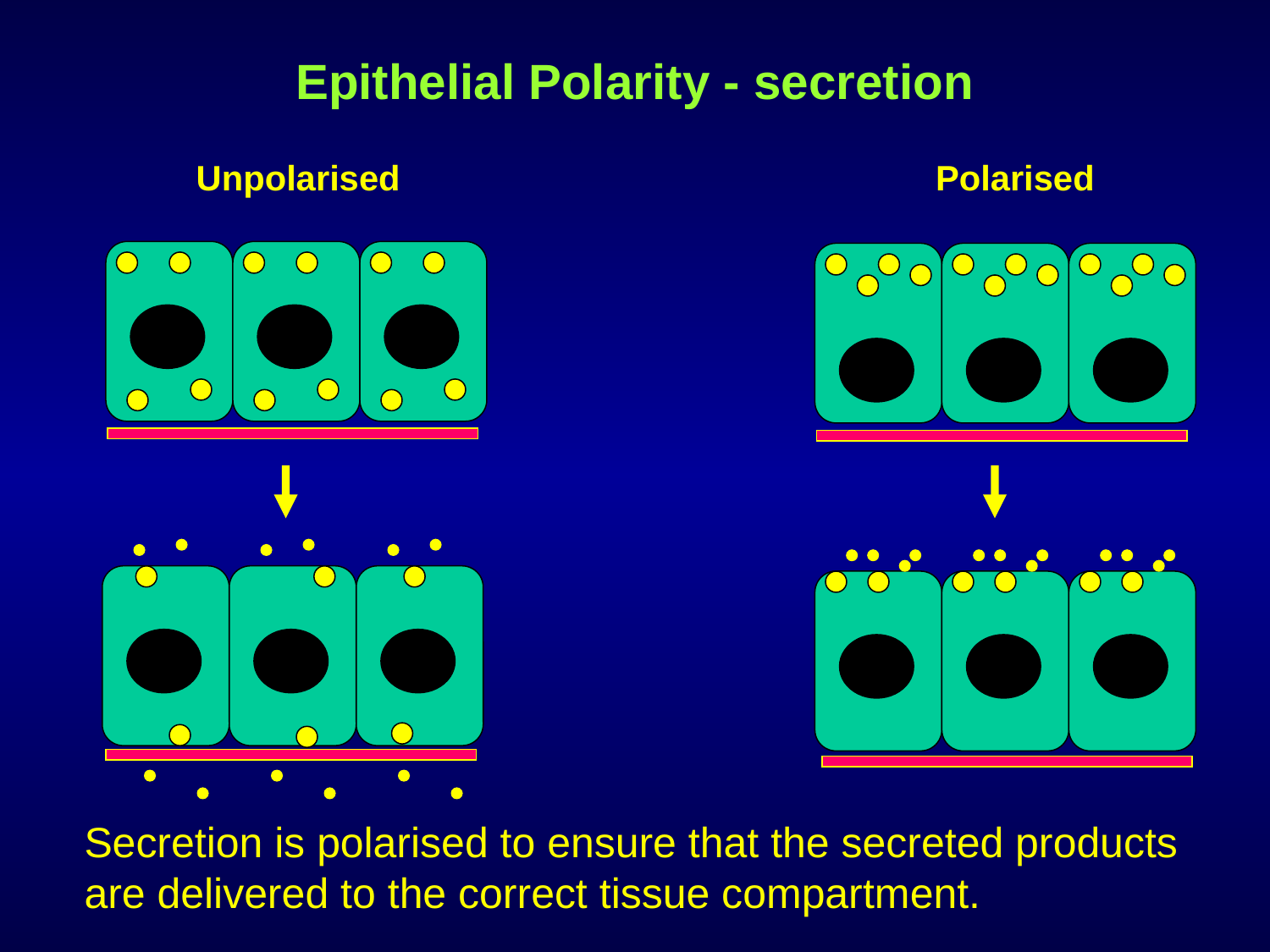

# Epithelial Polarity - secretion
Unpolarised                                                       Polarised

Secretion is polarised to ensure that the secreted products are delivered to the correct tissue compartment.